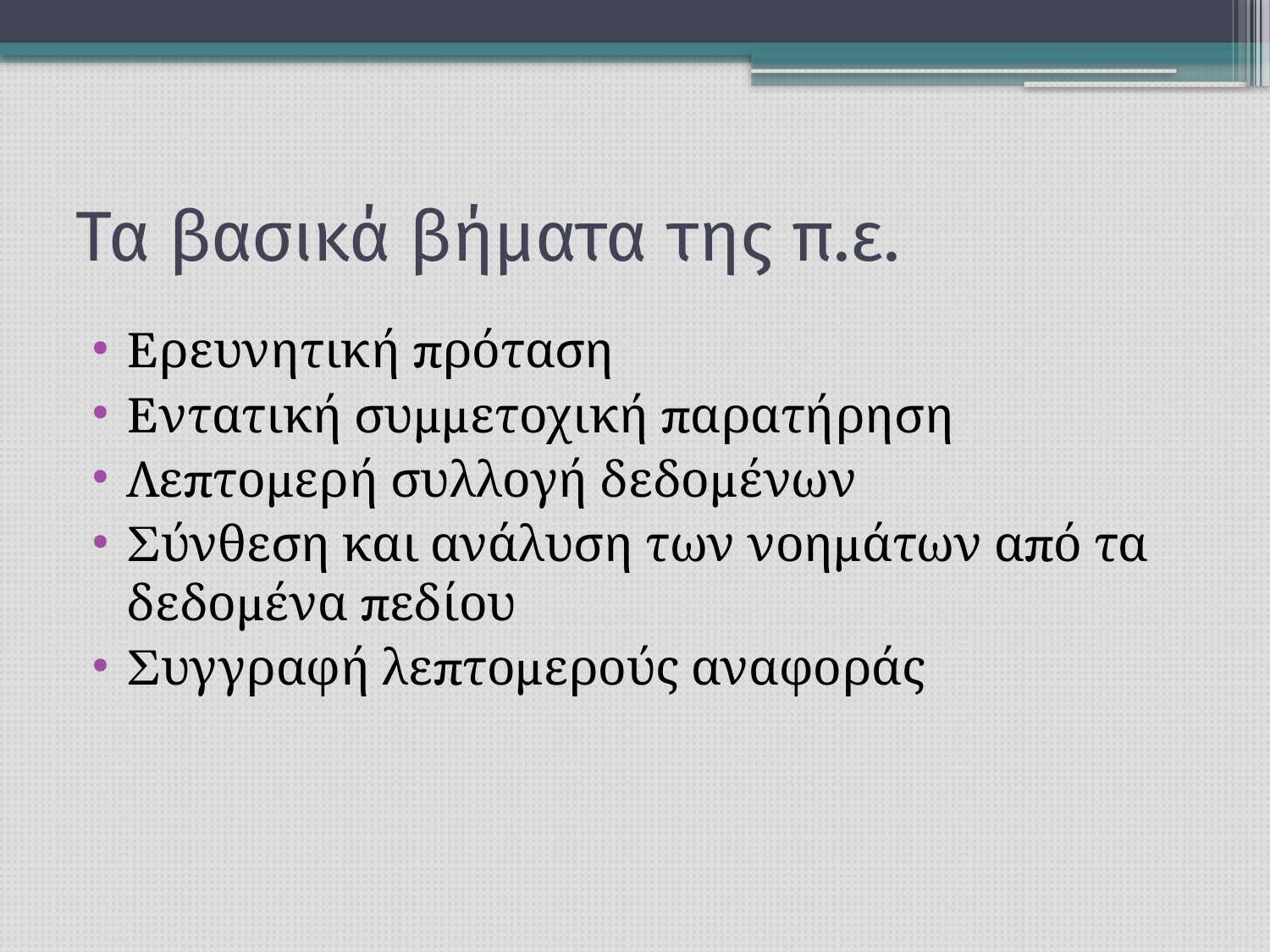

# Τα βασικά βήματα της π.ε.
Ερευνητική πρόταση
Εντατική συμμετοχική παρατήρηση
Λεπτομερή συλλογή δεδομένων
Σύνθεση και ανάλυση των νοημάτων από τα δεδομένα πεδίου
Συγγραφή λεπτομερούς αναφοράς